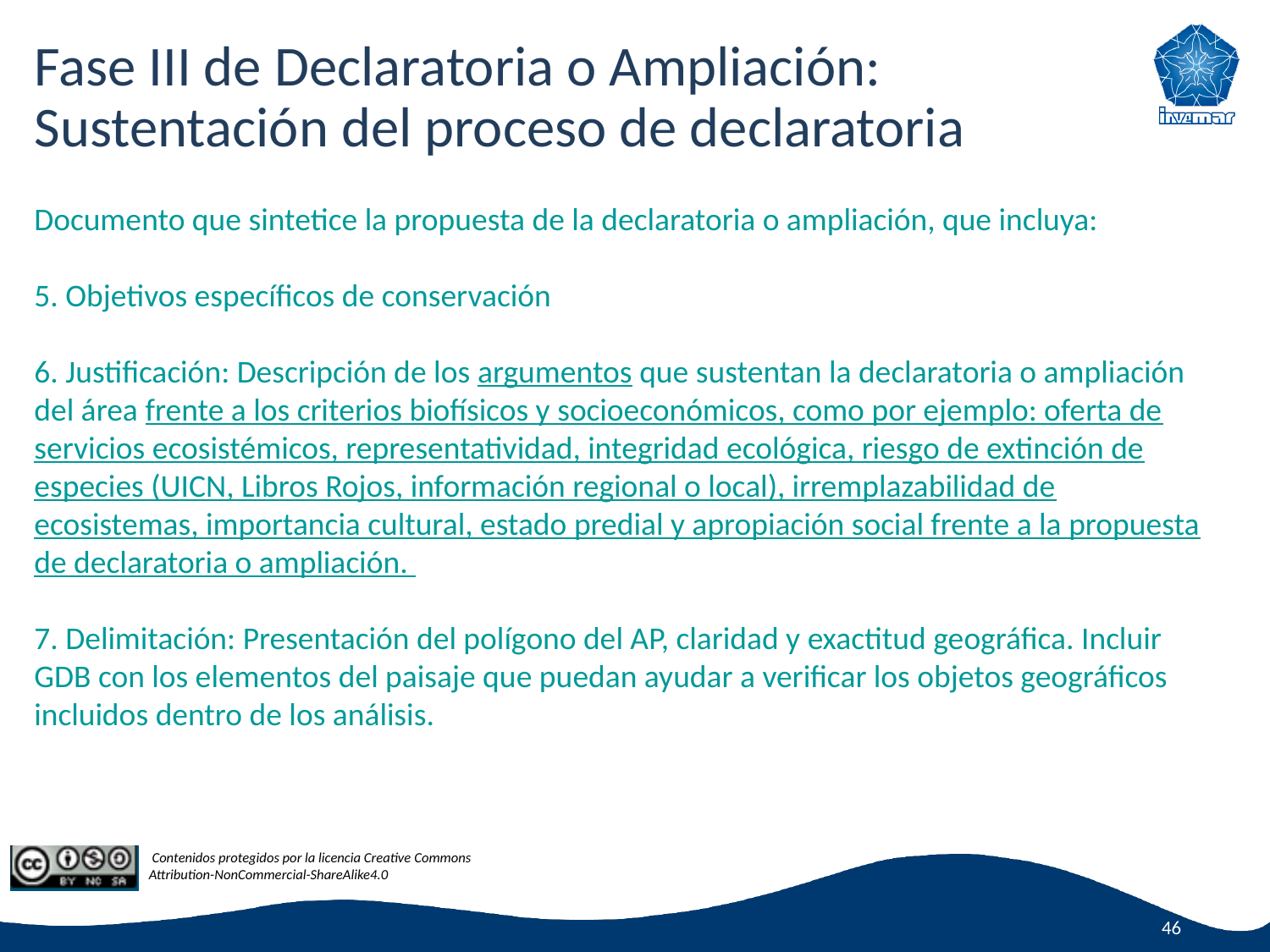

# Fase III de Declaratoria o Ampliación: Sustentación del proceso de declaratoria
Documento que sintetice la propuesta de la declaratoria o ampliación, que incluya:

5. Objetivos específicos de conservación

6. Justificación: Descripción de los argumentos que sustentan la declaratoria o ampliación del área frente a los criterios biofísicos y socioeconómicos, como por ejemplo: oferta de servicios ecosistémicos, representatividad, integridad ecológica, riesgo de extinción de especies (UICN, Libros Rojos, información regional o local), irremplazabilidad de ecosistemas, importancia cultural, estado predial y apropiación social frente a la propuesta de declaratoria o ampliación.

7. Delimitación: Presentación del polígono del AP, claridad y exactitud geográfica. Incluir GDB con los elementos del paisaje que puedan ayudar a verificar los objetos geográficos incluidos dentro de los análisis.
46